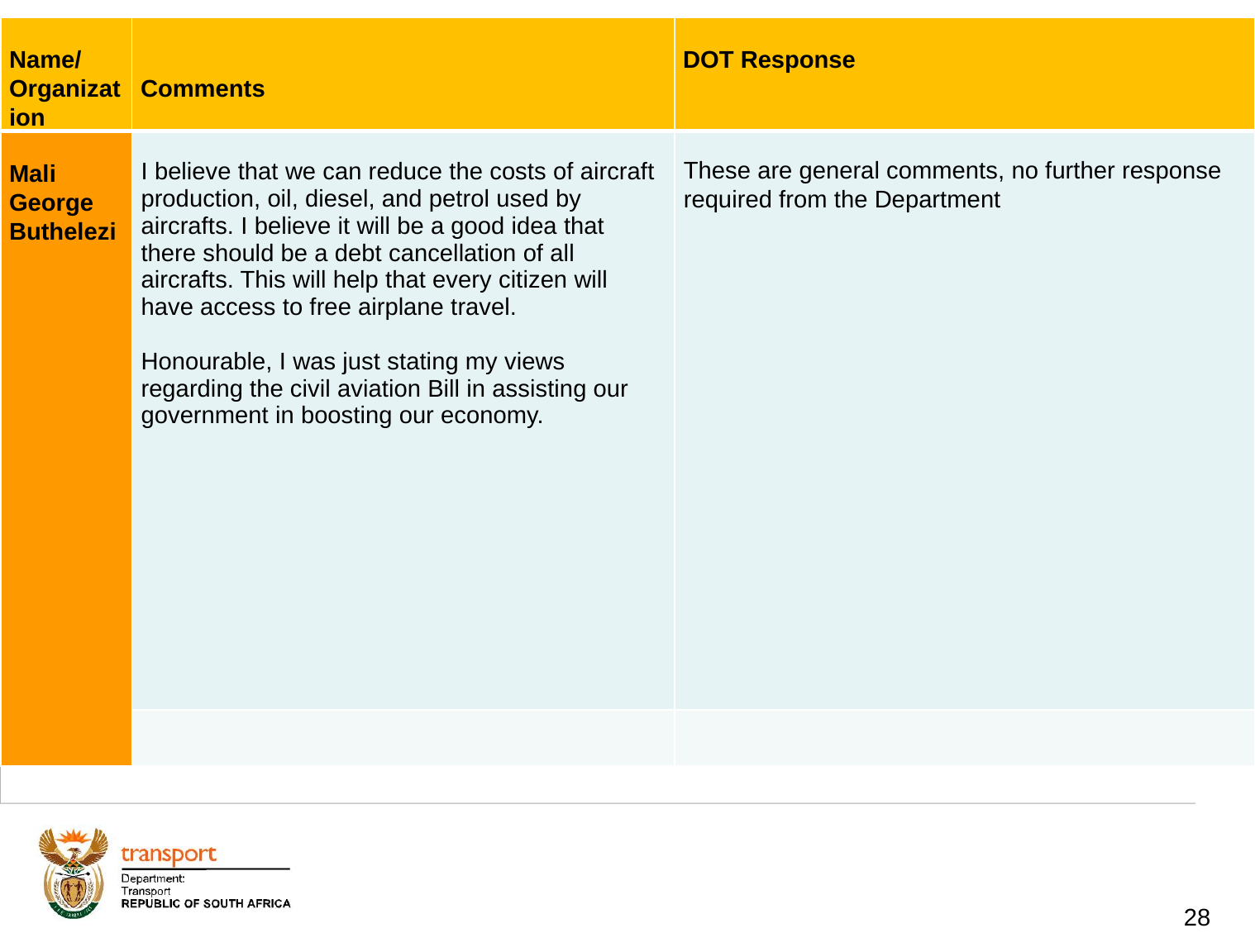

| Name/ Organization | Comments | DOT Response |
| --- | --- | --- |
| Mali George Buthelezi | I believe that we can reduce the costs of aircraft production, oil, diesel, and petrol used by aircrafts. I believe it will be a good idea that there should be a debt cancellation of all aircrafts. This will help that every citizen will have access to free airplane travel.   Honourable, I was just stating my views regarding the civil aviation Bill in assisting our government in boosting our economy. | These are general comments, no further response required from the Department |
|  |  |  |
# 1. Background
28